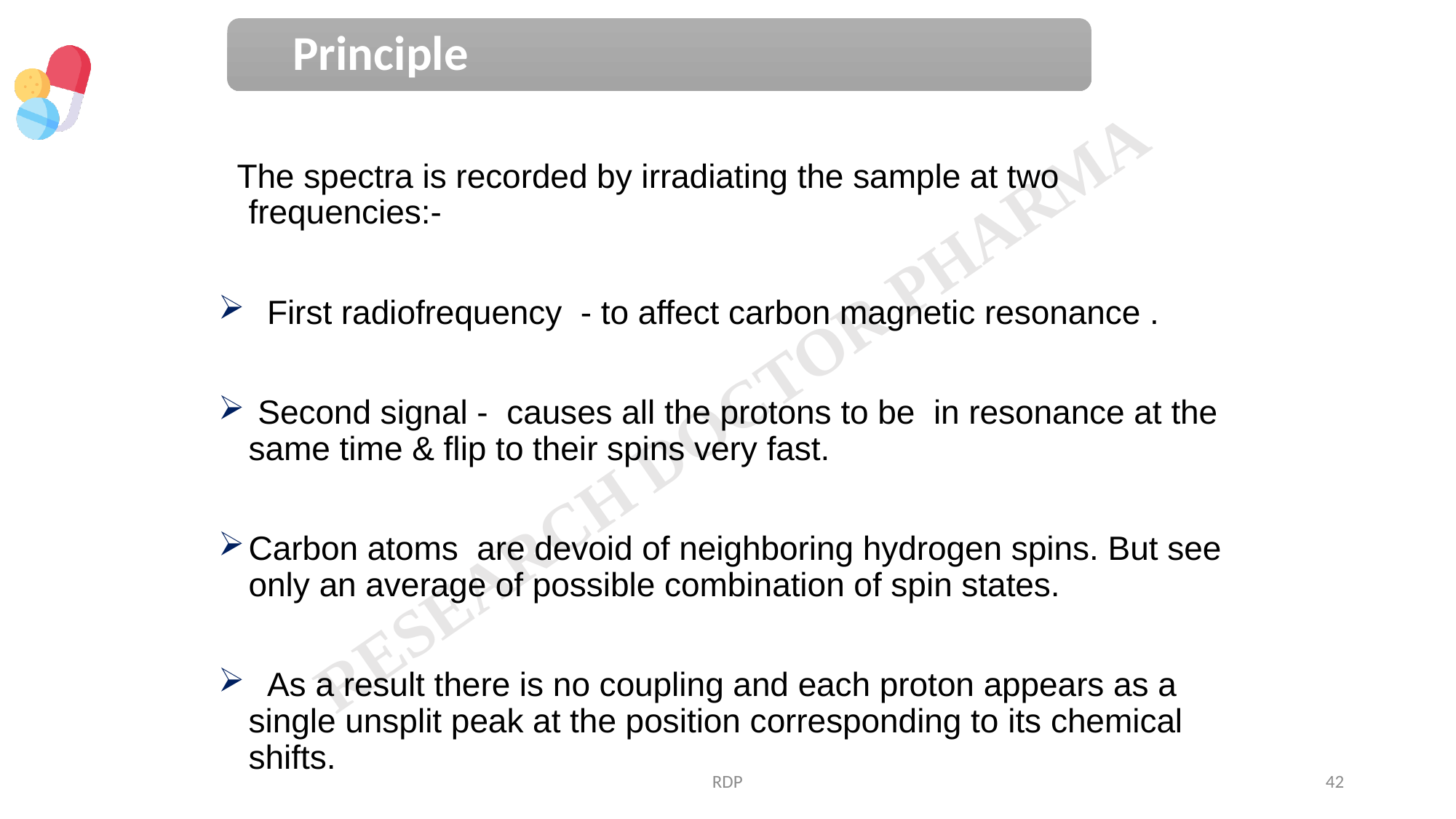

Principle
  The spectra is recorded by irradiating the sample at two frequencies:-

  First radiofrequency  - to affect carbon magnetic resonance .

 Second signal -  causes all the protons to be  in resonance at the same time & flip to their spins very fast.

Carbon atoms  are devoid of neighboring hydrogen spins. But see only an average of possible combination of spin states.

  As a result there is no coupling and each proton appears as a single unsplit peak at the position corresponding to its chemical shifts.
RDP
42